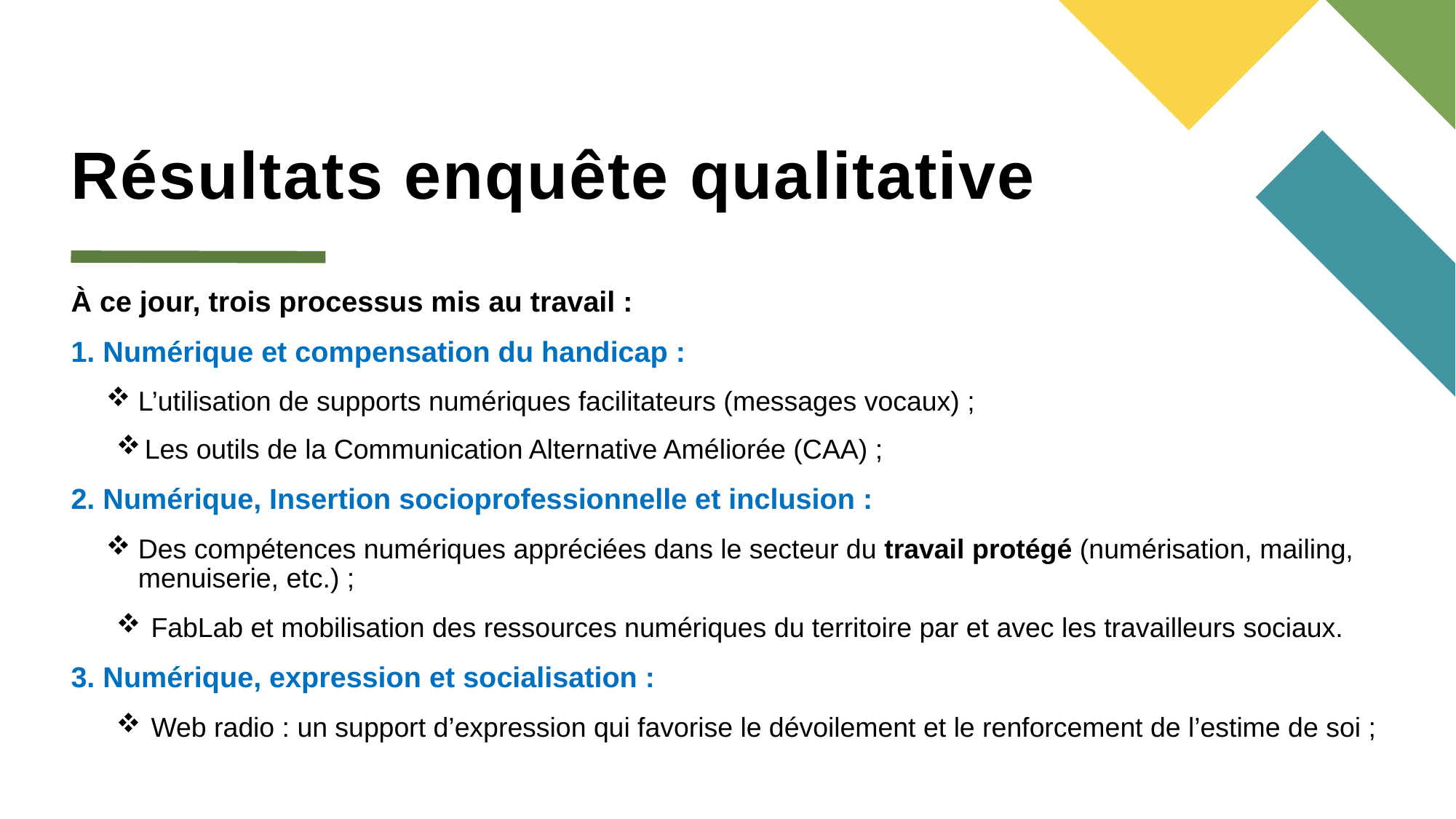

# Résultats enquête qualitative
À ce jour, trois processus mis au travail :
1. Numérique et compensation du handicap :
L’utilisation de supports numériques facilitateurs (messages vocaux) ;
Les outils de la Communication Alternative Améliorée (CAA) ;
2. Numérique, Insertion socioprofessionnelle et inclusion :
Des compétences numériques appréciées dans le secteur du travail protégé (numérisation, mailing, menuiserie, etc.) ;
FabLab et mobilisation des ressources numériques du territoire par et avec les travailleurs sociaux.
3. Numérique, expression et socialisation :
Web radio : un support d’expression qui favorise le dévoilement et le renforcement de l’estime de soi ;